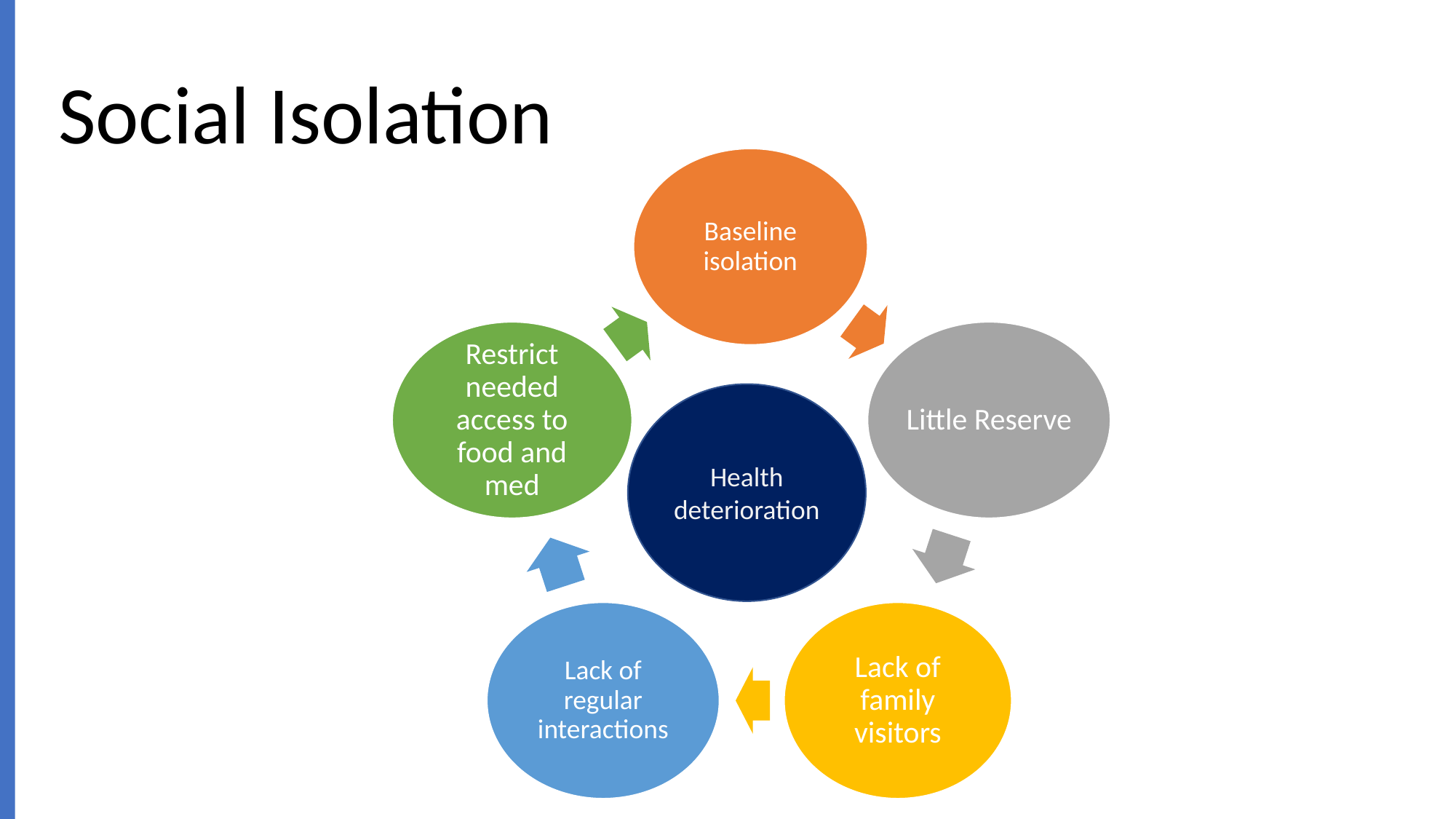

# Social Isolation
Baseline isolation

Little Reserve

Lack of family visitors

Lack of regular interactions

Restrict needed access to food and med

Health deterioration